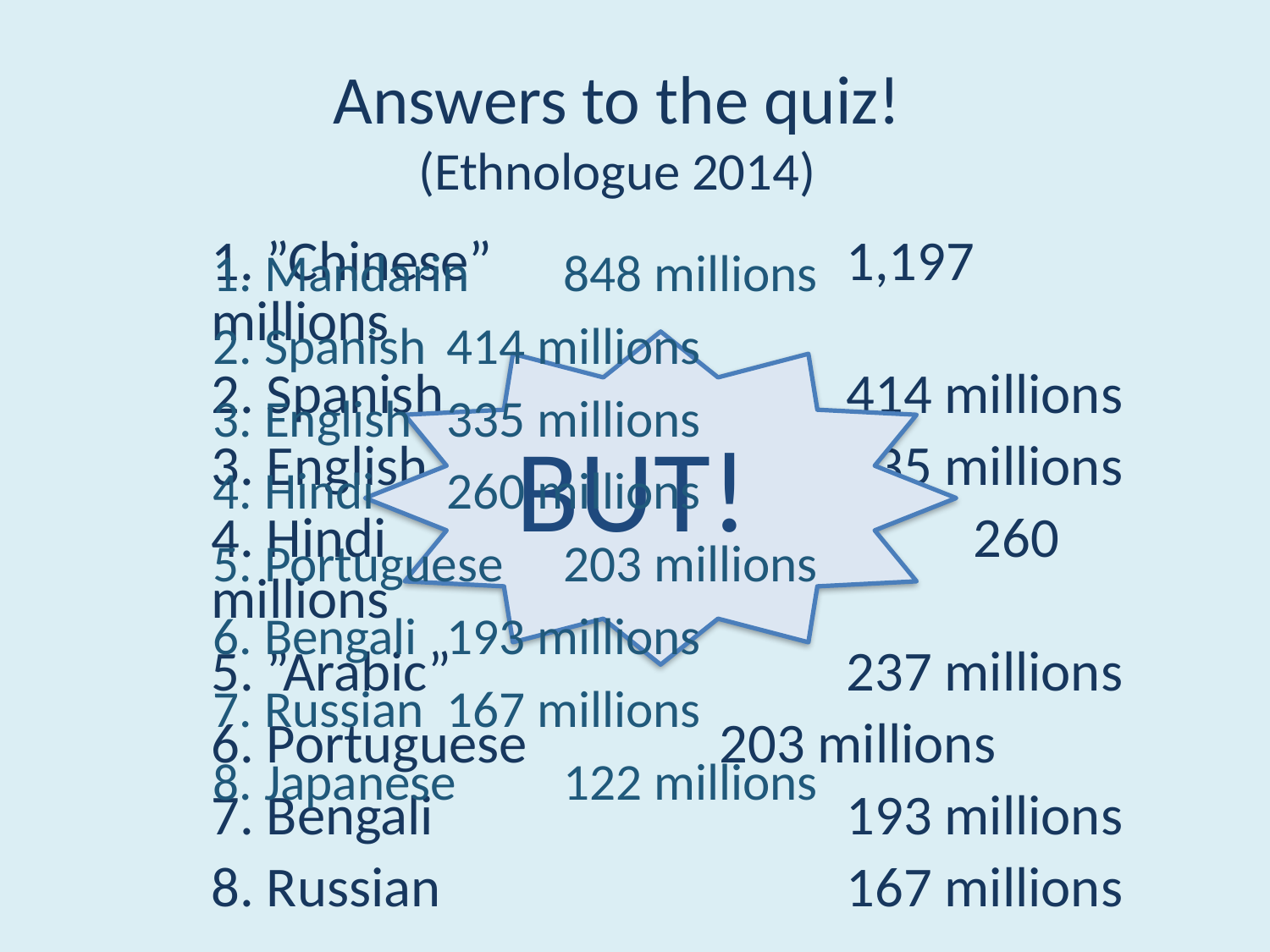

# Answers to the quiz! (Ethnologue 2014)
1. ”Chinese” 			1,197 millions
2. Spanish				414 millions
3. English 				335 millions
4. Hindi 					260 millions
5. ”Arabic” 				237 millions
6. Portuguese 		203 millions
7. Bengali 				193 millions
8. Russian 				167 millions
1. Mandarin			848 millions
2. Spanish				414 millions
3. English 				335 millions
4. Hindi 					260 millions
5. Portuguese 		203 millions
6. Bengali 				193 millions
7. Russian 				167 millions
8. Japanese				122 millions
BUT!